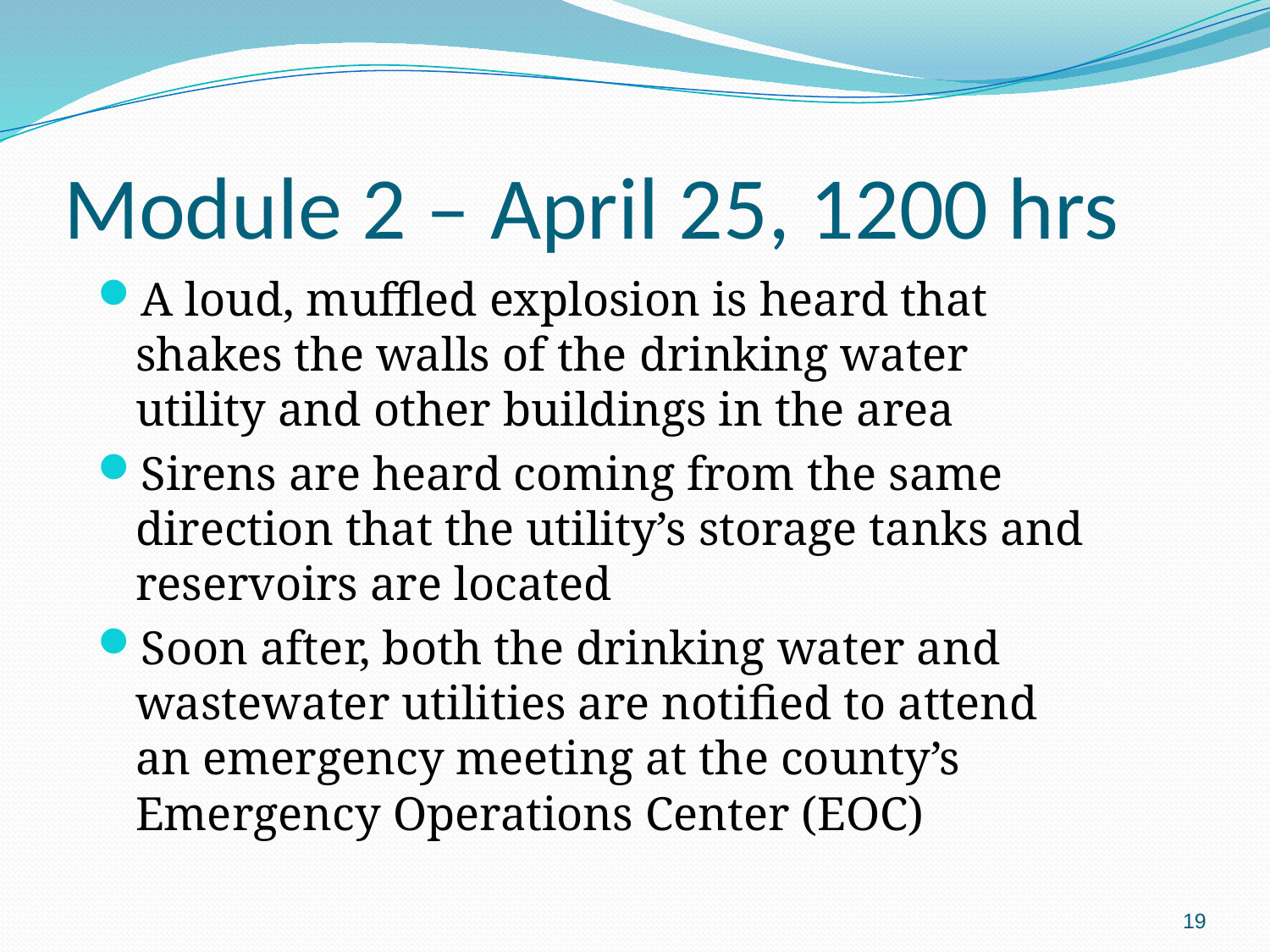

# Module 2 – April 25, 1200 hrs
A loud, muffled explosion is heard that shakes the walls of the drinking water utility and other buildings in the area
Sirens are heard coming from the same direction that the utility’s storage tanks and reservoirs are located
Soon after, both the drinking water and wastewater utilities are notified to attend an emergency meeting at the county’s Emergency Operations Center (EOC)
19